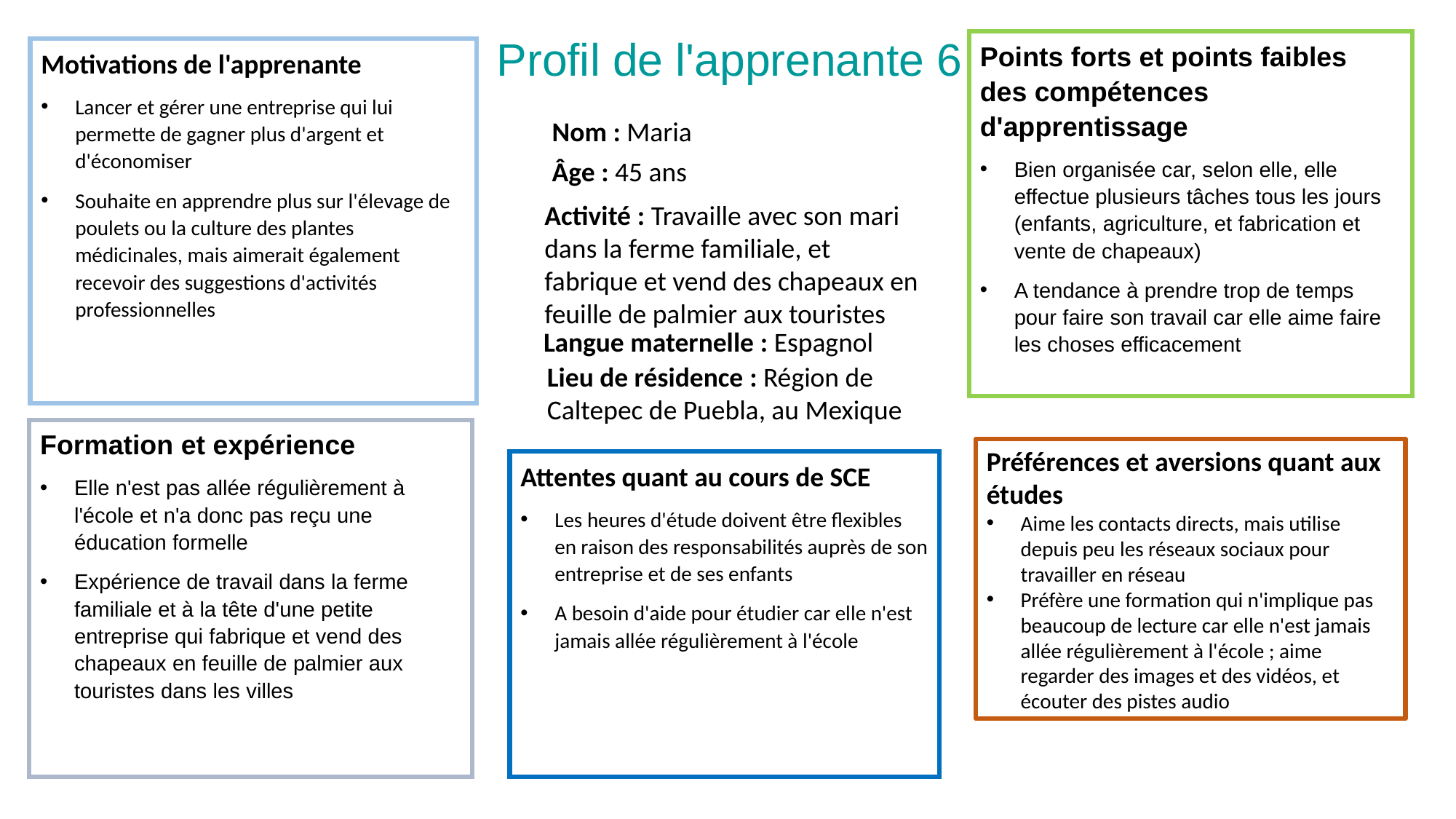

Points forts et points faibles des compétences d'apprentissage
Bien organisée car, selon elle, elle effectue plusieurs tâches tous les jours (enfants, agriculture, et fabrication et vente de chapeaux)
A tendance à prendre trop de temps pour faire son travail car elle aime faire les choses efficacement

Profil de l'apprenante 6
Motivations de l'apprenante
Lancer et gérer une entreprise qui lui permette de gagner plus d'argent et d'économiser
Souhaite en apprendre plus sur l'élevage de poulets ou la culture des plantes médicinales, mais aimerait également recevoir des suggestions d'activités professionnelles

Nom : Maria
Âge : 45 ans
Activité : Travaille avec son mari dans la ferme familiale, et fabrique et vend des chapeaux en feuille de palmier aux touristes
Langue maternelle : Espagnol
Lieu de résidence : Région de Caltepec de Puebla, au Mexique
Formation et expérience
Elle n'est pas allée régulièrement à l'école et n'a donc pas reçu une éducation formelle
Expérience de travail dans la ferme familiale et à la tête d'une petite entreprise qui fabrique et vend des chapeaux en feuille de palmier aux touristes dans les villes
Préférences et aversions quant aux études
Aime les contacts directs, mais utilise depuis peu les réseaux sociaux pour travailler en réseau
Préfère une formation qui n'implique pas beaucoup de lecture car elle n'est jamais allée régulièrement à l'école ; aime regarder des images et des vidéos, et écouter des pistes audio
Attentes quant au cours de SCE
Les heures d'étude doivent être flexibles en raison des responsabilités auprès de son entreprise et de ses enfants
A besoin d'aide pour étudier car elle n'est jamais allée régulièrement à l'école